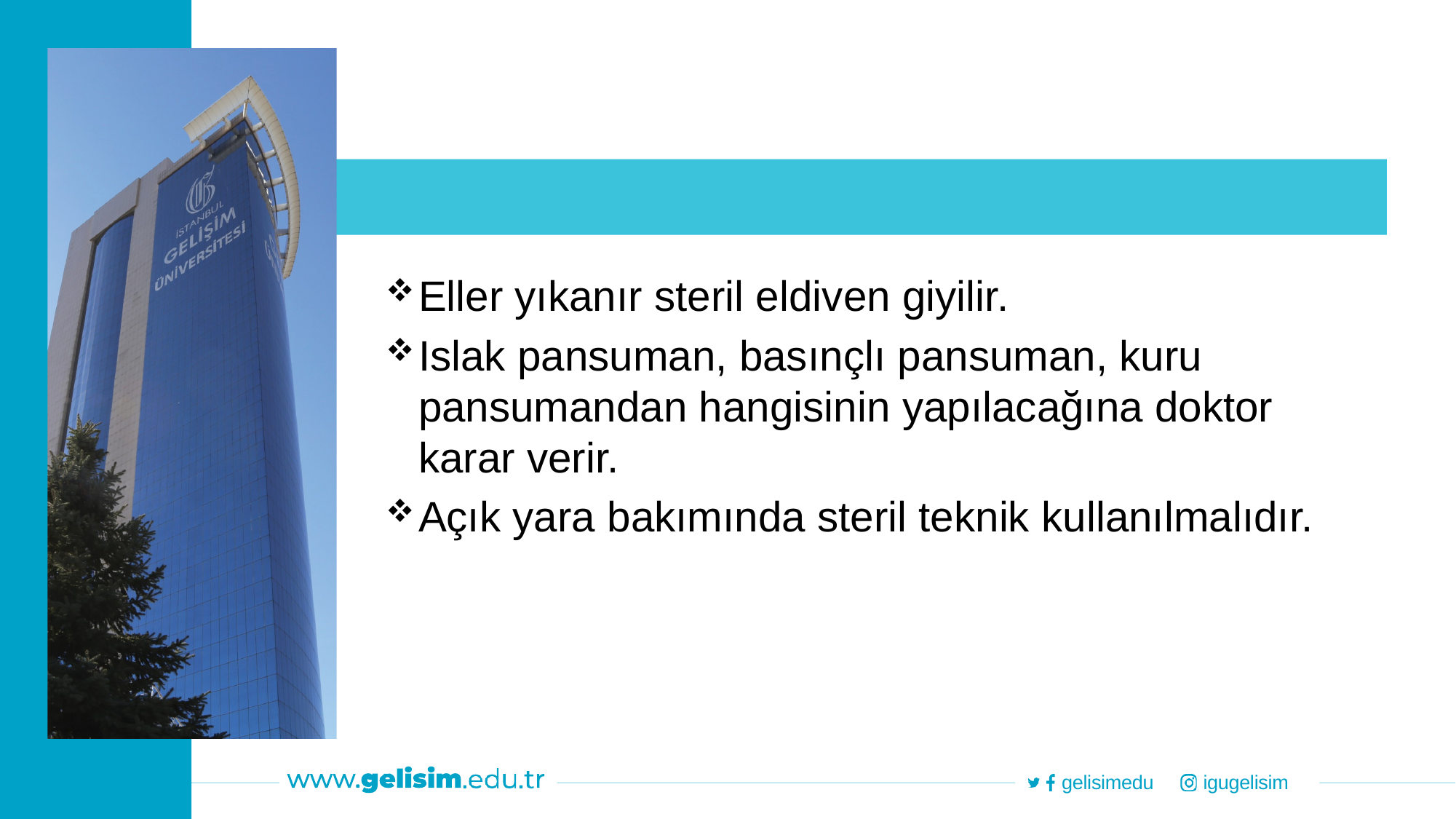

Eller yıkanır steril eldiven giyilir.
Islak pansuman, basınçlı pansuman, kuru pansumandan hangisinin yapılacağına doktor karar verir.
Açık yara bakımında steril teknik kullanılmalıdır.